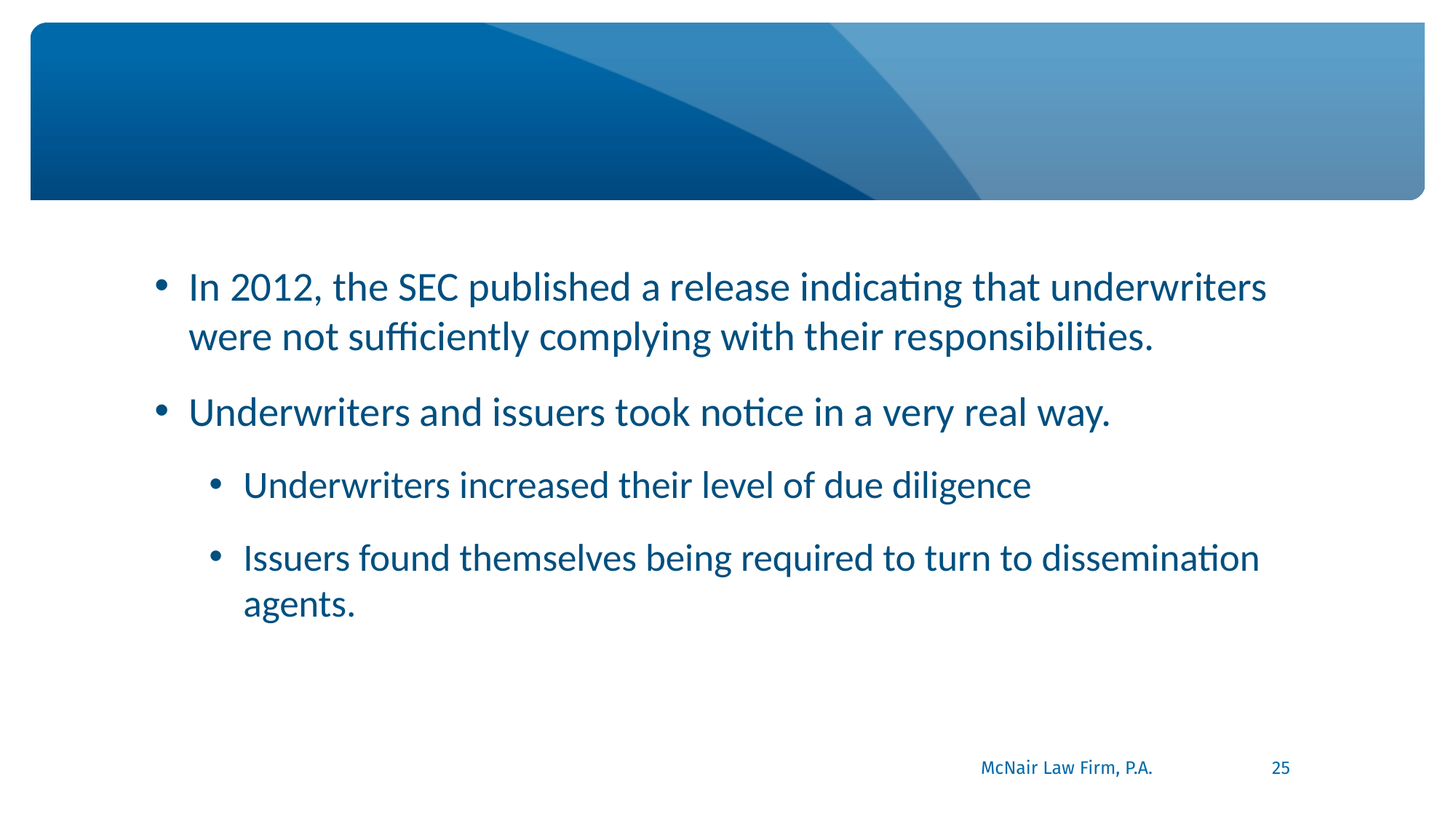

In 2012, the SEC published a release indicating that underwriters were not sufficiently complying with their responsibilities.
Underwriters and issuers took notice in a very real way.
Underwriters increased their level of due diligence
Issuers found themselves being required to turn to dissemination agents.

#
McNair Law Firm, P.A.
25